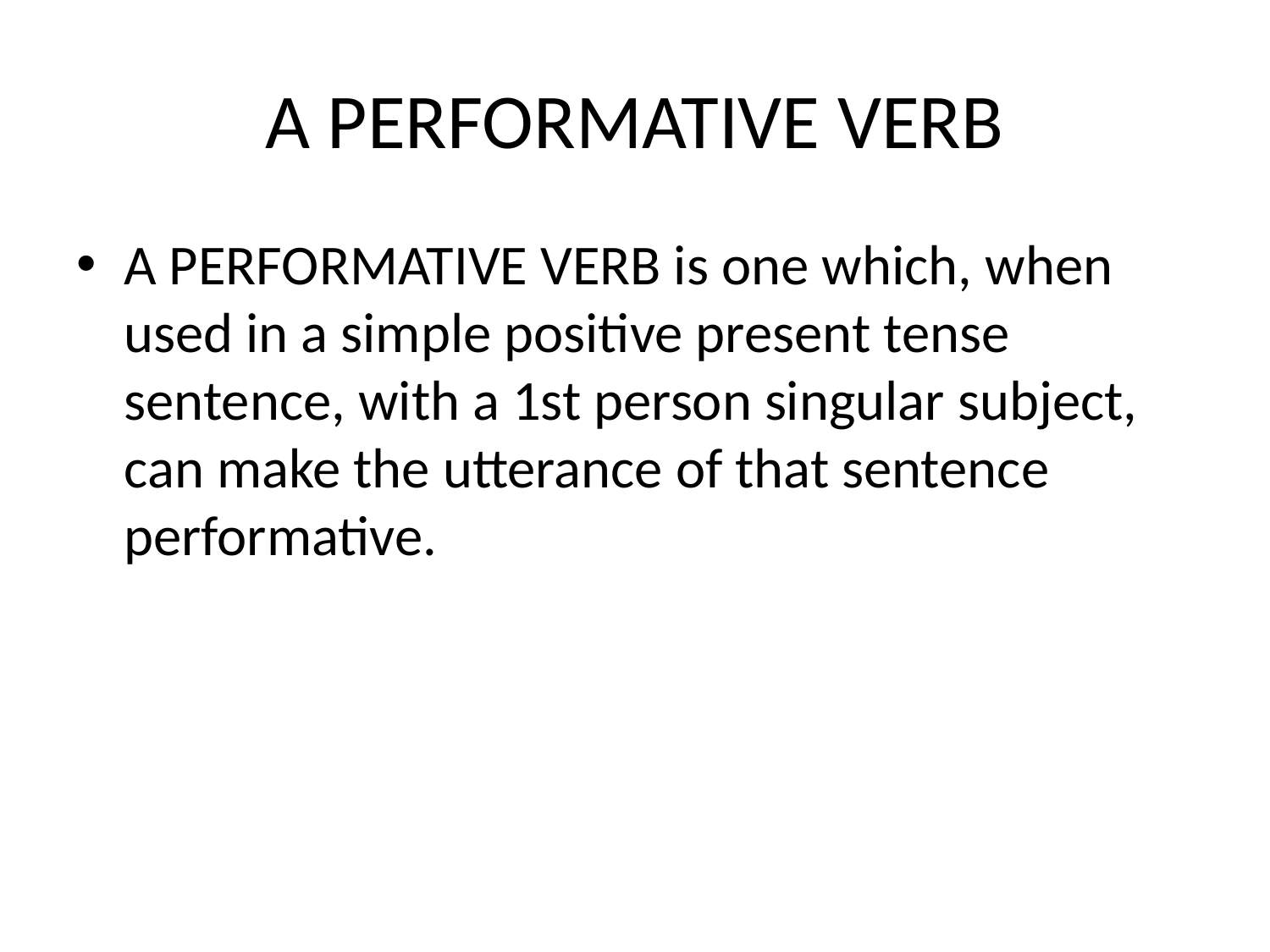

# A PERFORMATIVE VERB
A PERFORMATIVE VERB is one which, when used in a simple positive present tense sentence, with a 1st person singular subject, can make the utterance of that sentence performative.